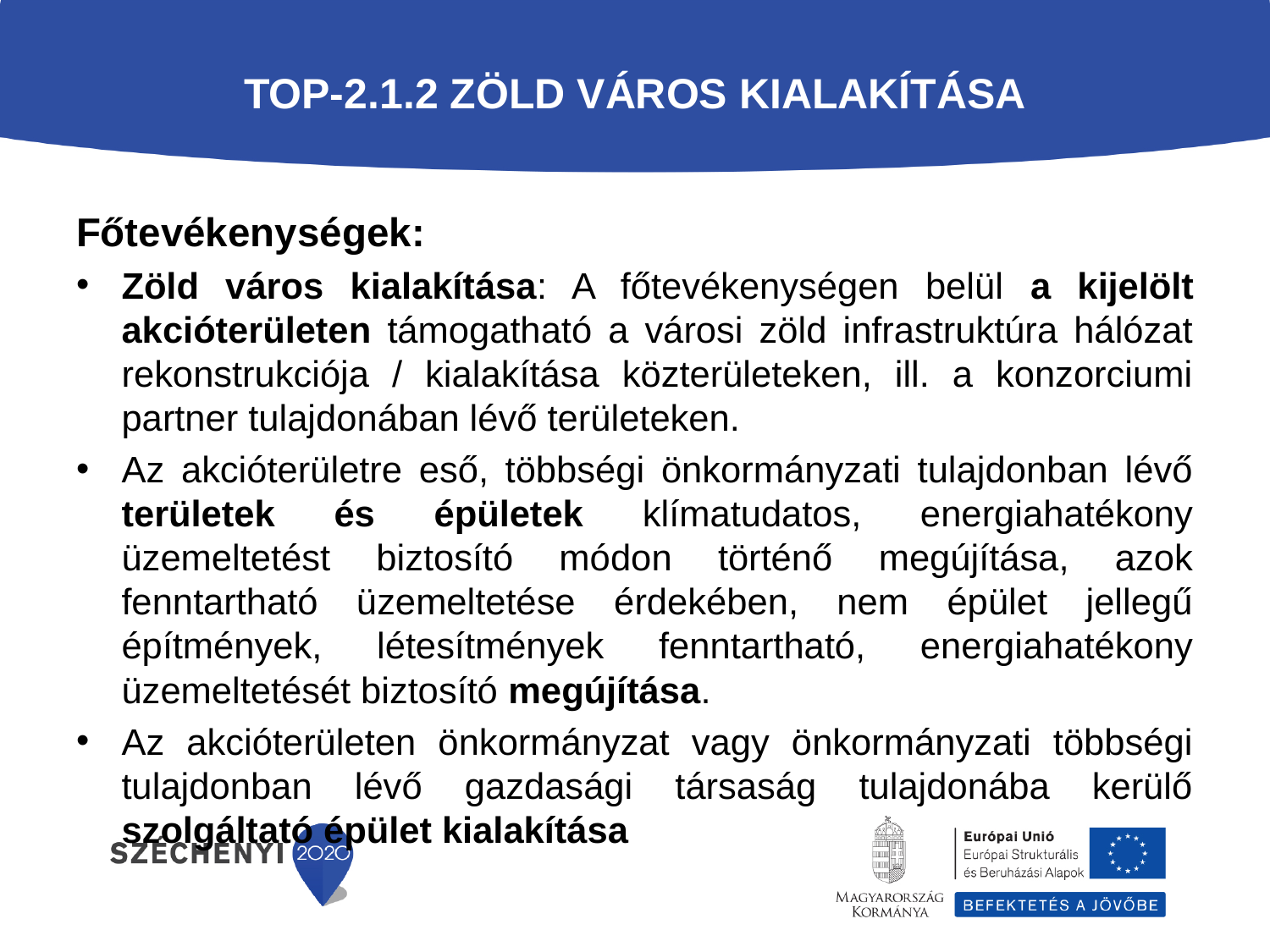

# TOP-2.1.2 Zöld város kialakítása

Főtevékenységek:
Zöld város kialakítása: A főtevékenységen belül a kijelölt akcióterületen támogatható a városi zöld infrastruktúra hálózat rekonstrukciója / kialakítása közterületeken, ill. a konzorciumi partner tulajdonában lévő területeken.
Az akcióterületre eső, többségi önkormányzati tulajdonban lévő területek és épületek klímatudatos, energiahatékony üzemeltetést biztosító módon történő megújítása, azok fenntartható üzemeltetése érdekében, nem épület jellegű építmények, létesítmények fenntartható, energiahatékony üzemeltetését biztosító megújítása.
Az akcióterületen önkormányzat vagy önkormányzati többségi tulajdonban lévő gazdasági társaság tulajdonába kerülő szolgáltató épület kialakítása